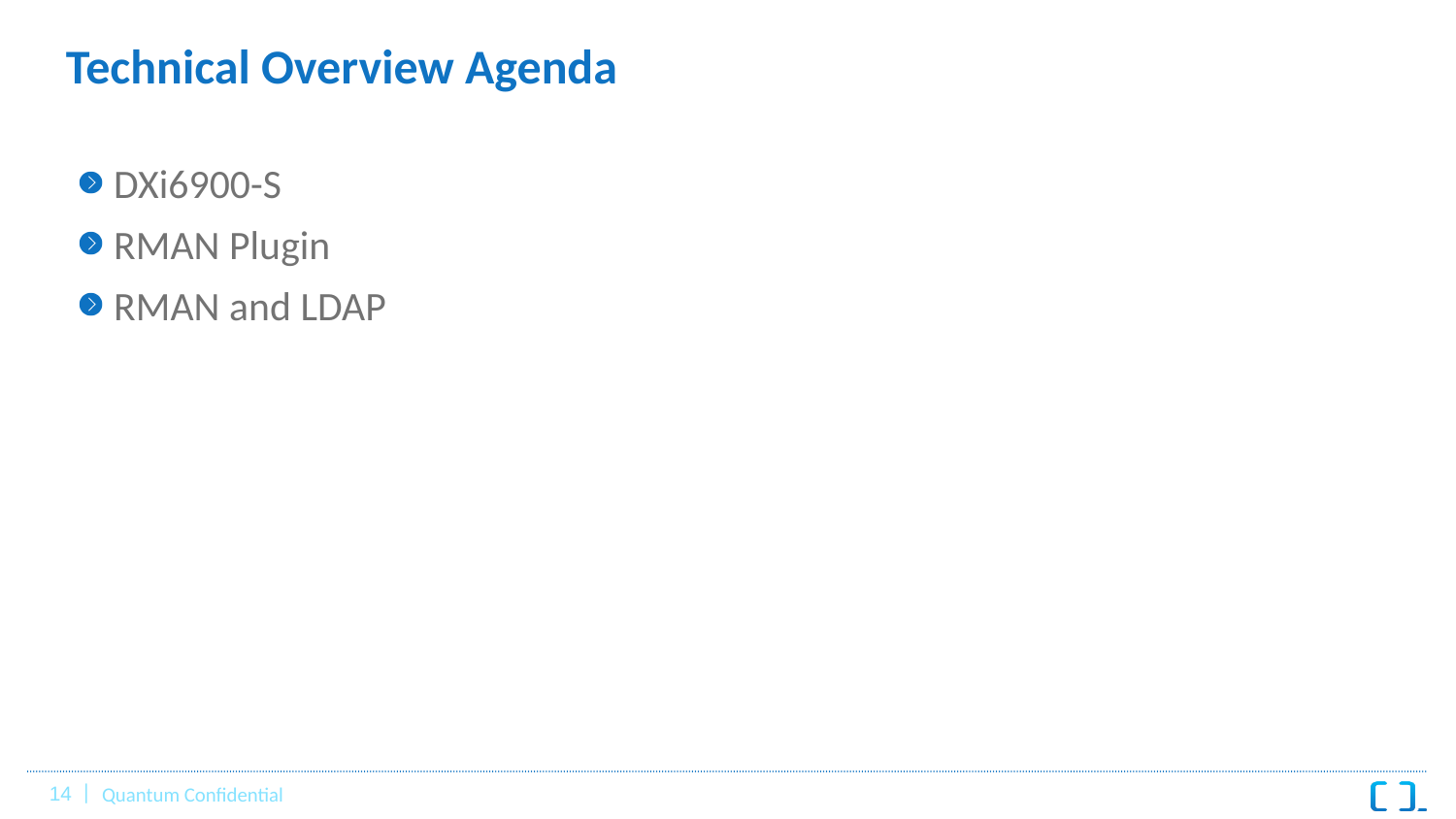

# Technical Overview Agenda
DXi6900-S
RMAN Plugin
RMAN and LDAP